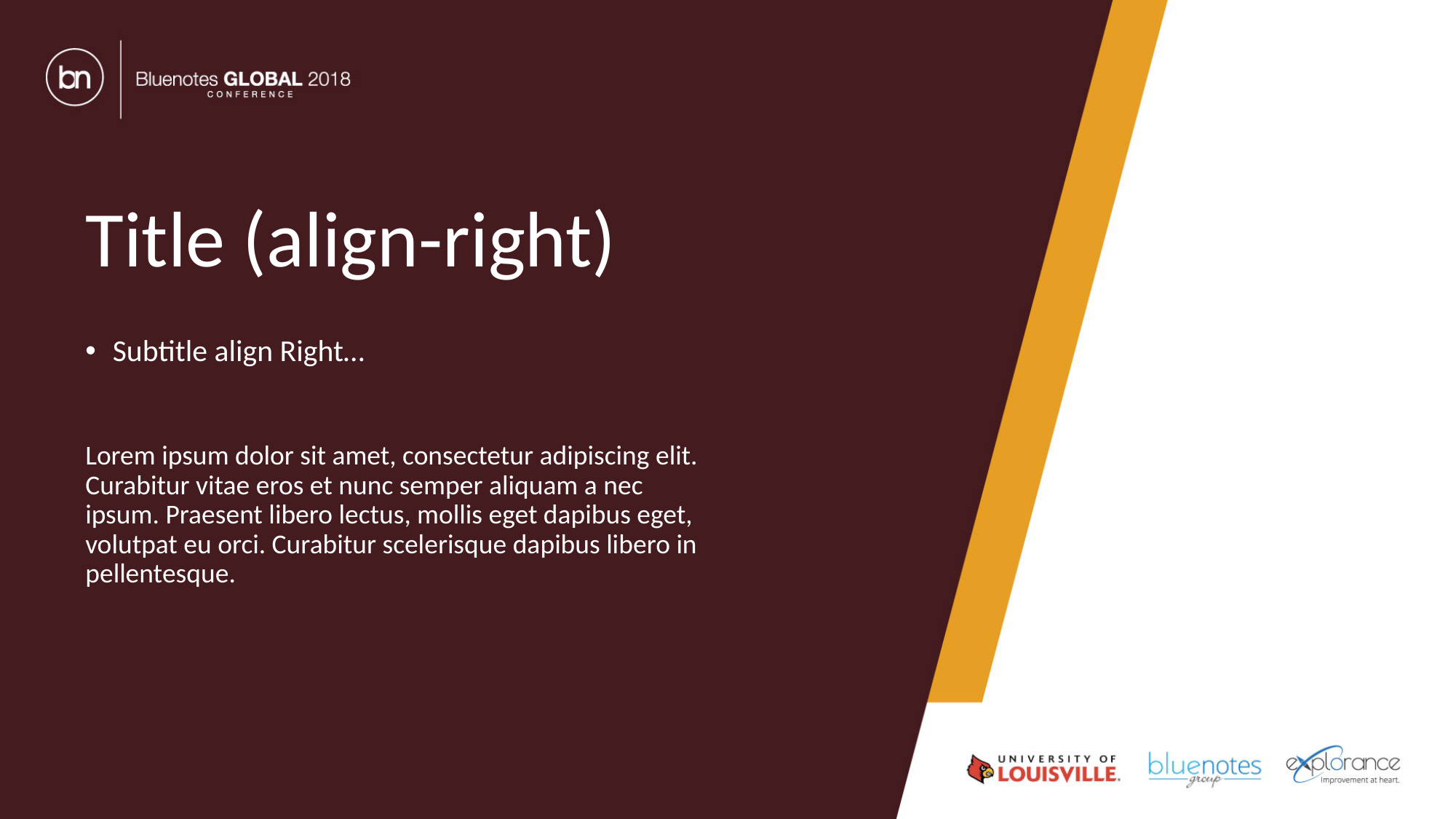

Title (align-right)
Subtitle align Right…
Lorem ipsum dolor sit amet, consectetur adipiscing elit. Curabitur vitae eros et nunc semper aliquam a nec ipsum. Praesent libero lectus, mollis eget dapibus eget, volutpat eu orci. Curabitur scelerisque dapibus libero in pellentesque.